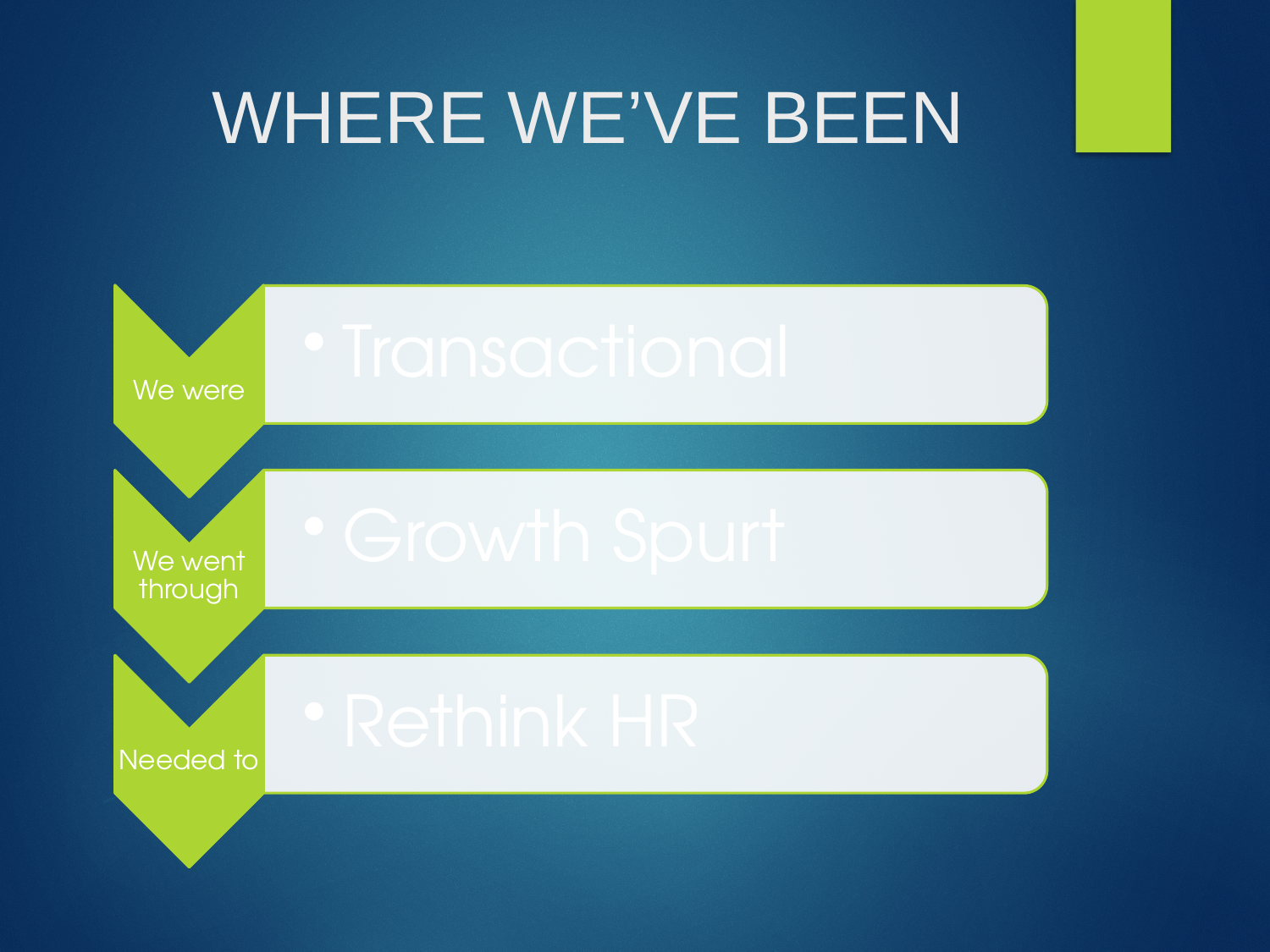

# WHERE WE’VE BEEN
We were
Transactional
We went through
Growth Spurt
Needed to
Rethink HR